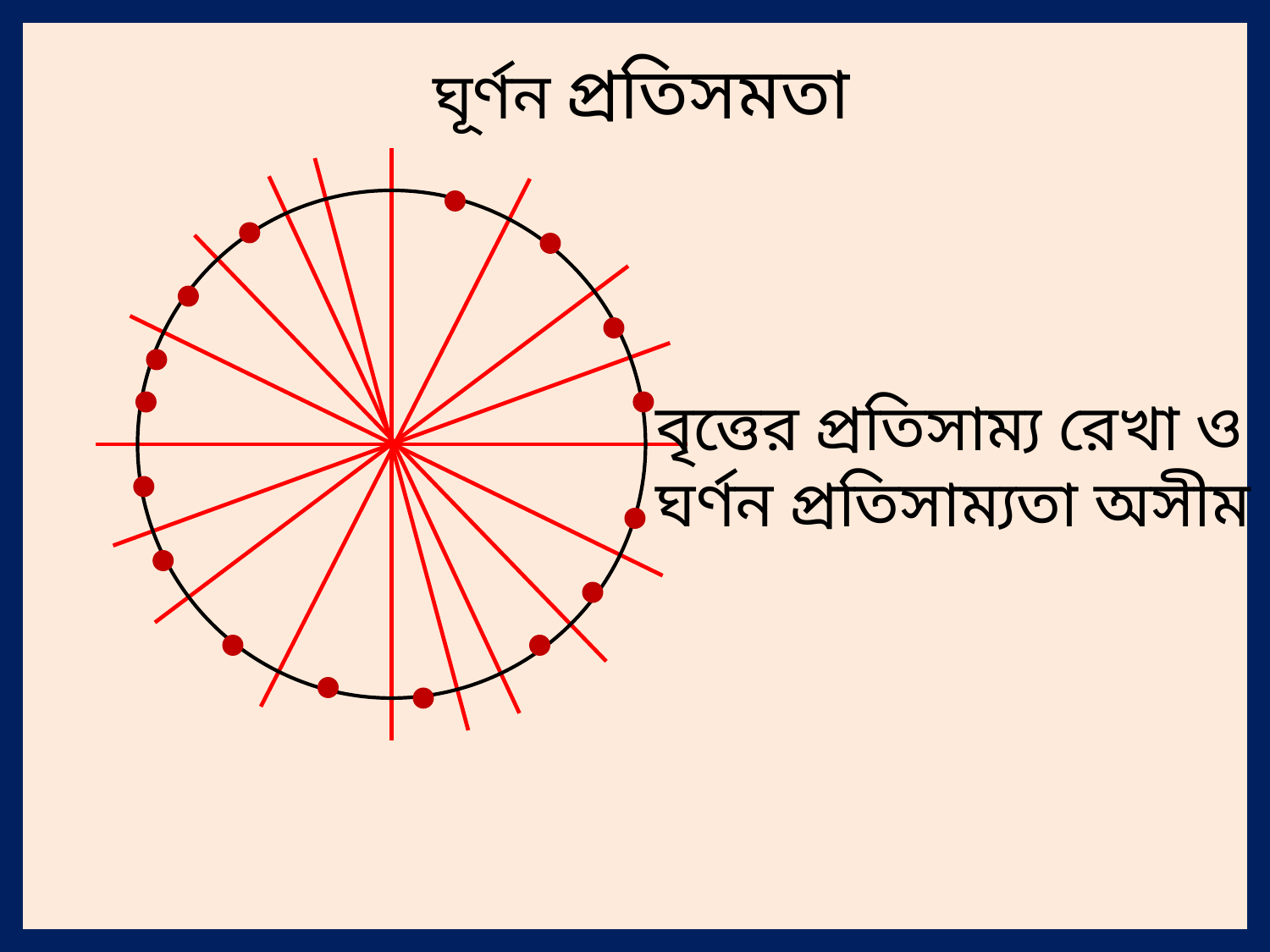

ঘূর্ণন প্রতিসমতা

বৃত্তের প্রতিসাম্য রেখা ও
ঘর্ণন প্রতিসাম্যতা অসীম